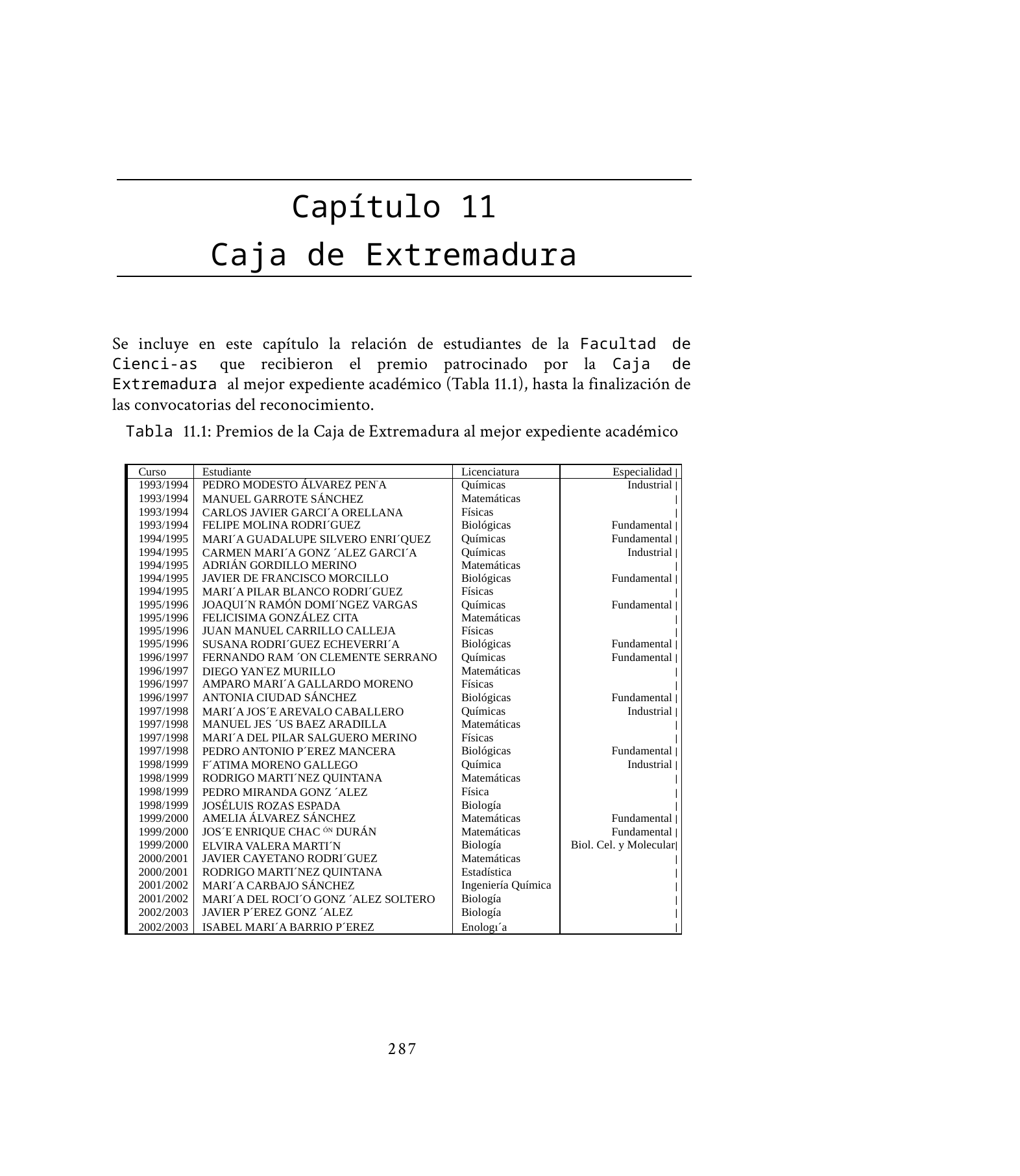

Capítulo 11
Caja de Extremadura
Se incluye en este capítulo la relación de estudiantes de la Facultad de Cienci-as que recibieron el premio patrocinado por la Caja de Extremadura al mejor expediente académico (Tabla 11.1), hasta la finalización de las convocatorias del reconocimiento.
Tabla 11.1: Premios de la Caja de Extremadura al mejor expediente académico
| Curso | Estudiante | Licenciatura | Especialidad | |
| --- | --- | --- | --- |
| 1993/1994 | PEDRO MODESTO ÁLVAREZ PEN˜A | Químicas | Industrial | |
| 1993/1994 | MANUEL GARROTE SÁNCHEZ | Matemáticas | | |
| 1993/1994 | CARLOS JAVIER GARCI´A ORELLANA | Físicas | | |
| 1993/1994 | FELIPE MOLINA RODRI´GUEZ | Biológicas | Fundamental | |
| 1994/1995 | MARI´A GUADALUPE SILVERO ENRI´QUEZ | Químicas | Fundamental | |
| 1994/1995 | CARMEN MARI´A GONZ ´ALEZ GARCI´A | Químicas | Industrial | |
| 1994/1995 | ADRIÁN GORDILLO MERINO | Matemáticas | | |
| 1994/1995 | JAVIER DE FRANCISCO MORCILLO | Biológicas | Fundamental | |
| 1994/1995 | MARI´A PILAR BLANCO RODRI´GUEZ | Físicas | | |
| 1995/1996 | JOAQUI´N RAMÓN DOMI´NGEZ VARGAS | Químicas | Fundamental | |
| 1995/1996 | FELICISIMA GONZÁLEZ CITA | Matemáticas | | |
| 1995/1996 | JUAN MANUEL CARRILLO CALLEJA | Físicas | | |
| 1995/1996 | SUSANA RODRI´GUEZ ECHEVERRI´A | Biológicas | Fundamental | |
| 1996/1997 | FERNANDO RAM ´ON CLEMENTE SERRANO | Químicas | Fundamental | |
| 1996/1997 | DIEGO YAN˜EZ MURILLO | Matemáticas | | |
| 1996/1997 | AMPARO MARI´A GALLARDO MORENO | Físicas | | |
| 1996/1997 | ANTONIA CIUDAD SÁNCHEZ | Biológicas | Fundamental | |
| 1997/1998 | MARI´A JOS´E AREVALO CABALLERO | Químicas | Industrial | |
| 1997/1998 | MANUEL JES ´US BAEZ ARADILLA | Matemáticas | | |
| 1997/1998 | MARI´A DEL PILAR SALGUERO MERINO | Físicas | | |
| 1997/1998 | PEDRO ANTONIO P´EREZ MANCERA | Biológicas | Fundamental | |
| 1998/1999 | F´ATIMA MORENO GALLEGO | Química | Industrial | |
| 1998/1999 | RODRIGO MARTI´NEZ QUINTANA | Matemáticas | | |
| 1998/1999 | PEDRO MIRANDA GONZ ´ALEZ | Física | | |
| 1998/1999 | JOSÉLUIS ROZAS ESPADA | Biología | | |
| 1999/2000 | AMELIA ÁLVAREZ SÁNCHEZ | Matemáticas | Fundamental | |
| 1999/2000 | JOS´E ENRIQUE CHAC ÓN DURÁN | Matemáticas | Fundamental | |
| 1999/2000 | ELVIRA VALERA MARTI´N | Biología | Biol. Cel. y Molecular| |
| 2000/2001 | JAVIER CAYETANO RODRI´GUEZ | Matemáticas | | |
| 2000/2001 | RODRIGO MARTI´NEZ QUINTANA | Estadística | | |
| 2001/2002 | MARI´A CARBAJO SÁNCHEZ | Ingeniería Química | | |
| 2001/2002 | MARI´A DEL ROCI´O GONZ ´ALEZ SOLTERO | Biología | | |
| 2002/2003 | JAVIER P´EREZ GONZ ´ALEZ | Biología | | |
| 2002/2003 | ISABEL MARI´A BARRIO P´EREZ | Enologı´a | | |
287